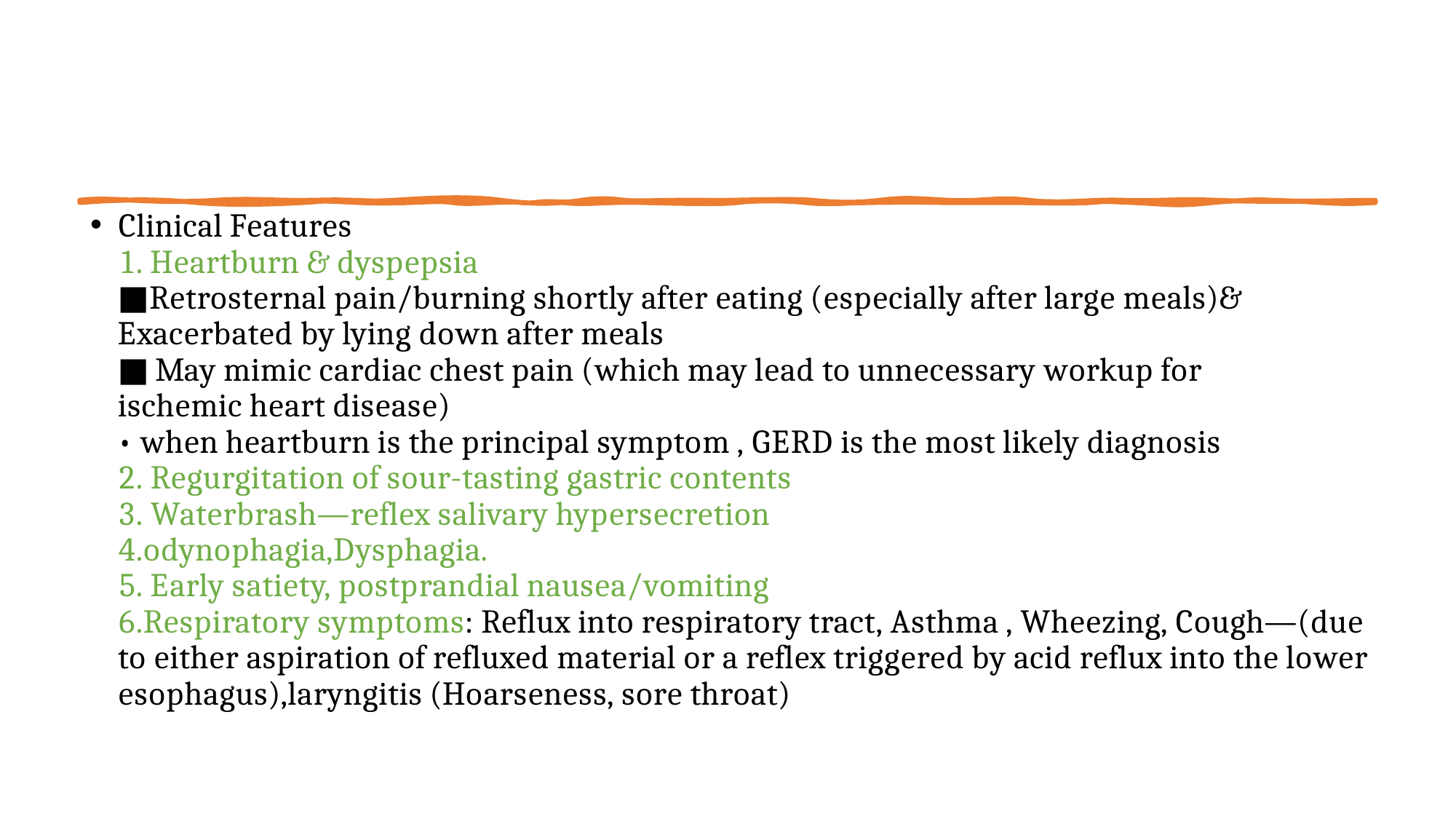

Clinical Features
1. Heartburn & dyspepsia
■Retrosternal pain/burning shortly after eating (especially after large meals)& Exacerbated by lying down after meals
■ May mimic cardiac chest pain (which may lead to unnecessary workup for
ischemic heart disease)
• when heartburn is the principal symptom , GERD is the most likely diagnosis
2. Regurgitation of sour-tasting gastric contents
3. Waterbrash—reflex salivary hypersecretion
4.odynophagia,Dysphagia.
5. Early satiety, postprandial nausea/vomiting
6.Respiratory symptoms: Reflux into respiratory tract, Asthma , Wheezing, Cough—(due to either aspiration of refluxed material or a reflex triggered by acid reflux into the lower esophagus),laryngitis (Hoarseness, sore throat)
#